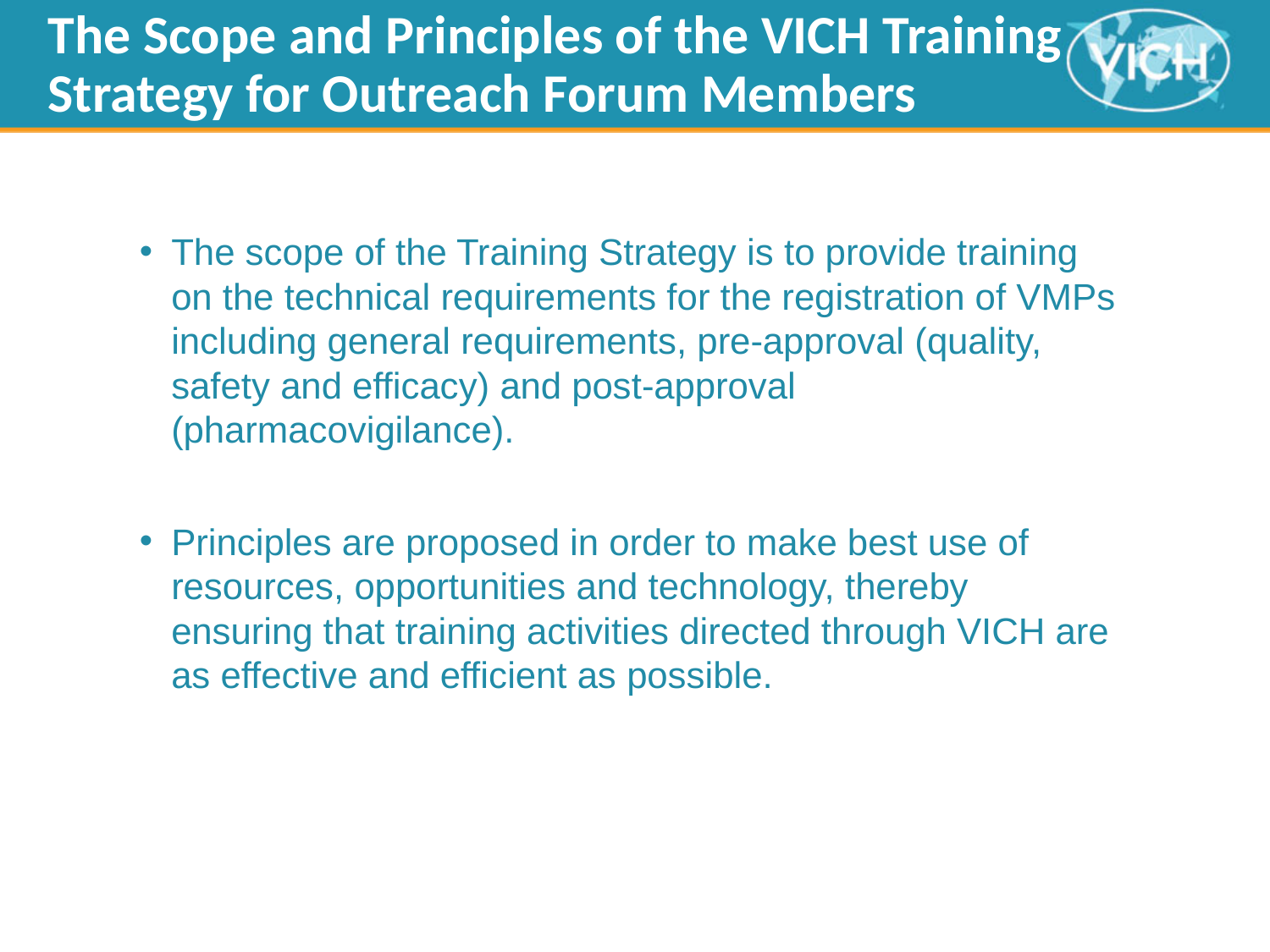

# The Scope and Principles of the VICH Training Strategy for Outreach Forum Members
The scope of the Training Strategy is to provide training on the technical requirements for the registration of VMPs including general requirements, pre-approval (quality, safety and efficacy) and post-approval (pharmacovigilance).

Principles are proposed in order to make best use of resources, opportunities and technology, thereby ensuring that training activities directed through VICH are as effective and efficient as possible.